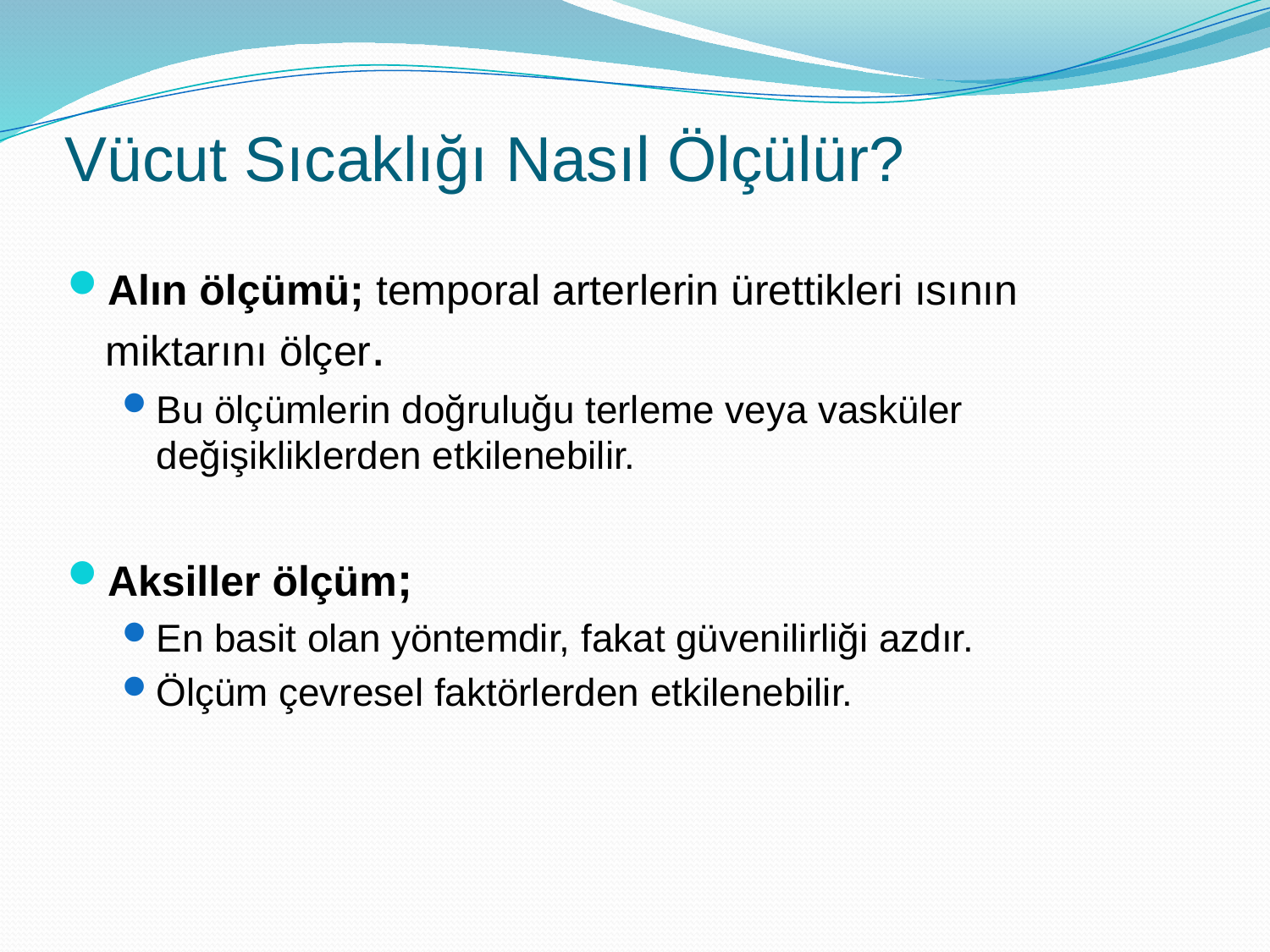

# Vücut Sıcaklığı Nasıl Ölçülür?
Alın ölçümü; temporal arterlerin ürettikleri ısının miktarını ölçer.
Bu ölçümlerin doğruluğu terleme veya vasküler değişikliklerden etkilenebilir.

Aksiller ölçüm;
En basit olan yöntemdir, fakat güvenilirliği azdır.
Ölçüm çevresel faktörlerden etkilenebilir.